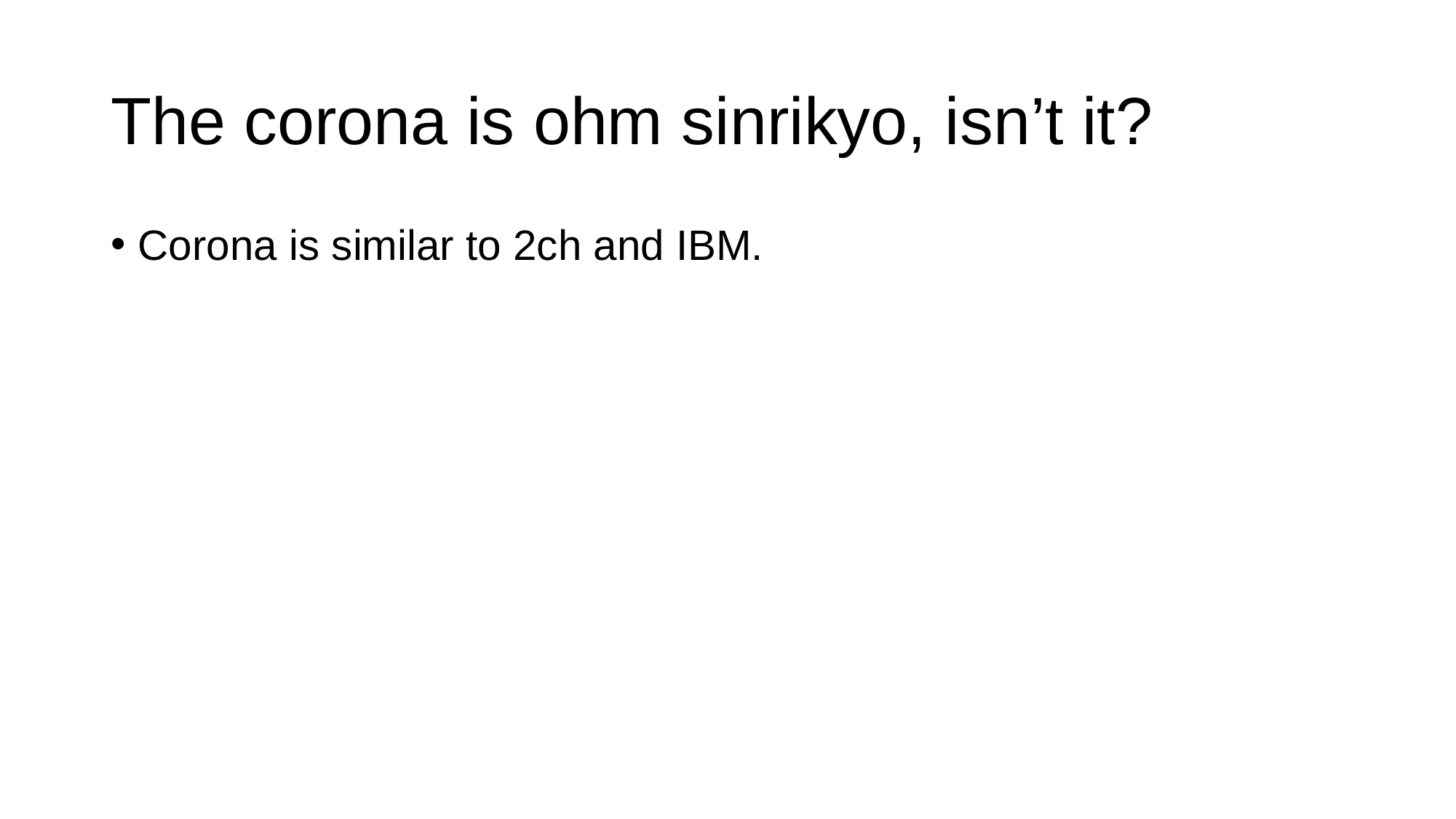

# The corona is ohm sinrikyo, isn’t it?
Corona is similar to 2ch and IBM.